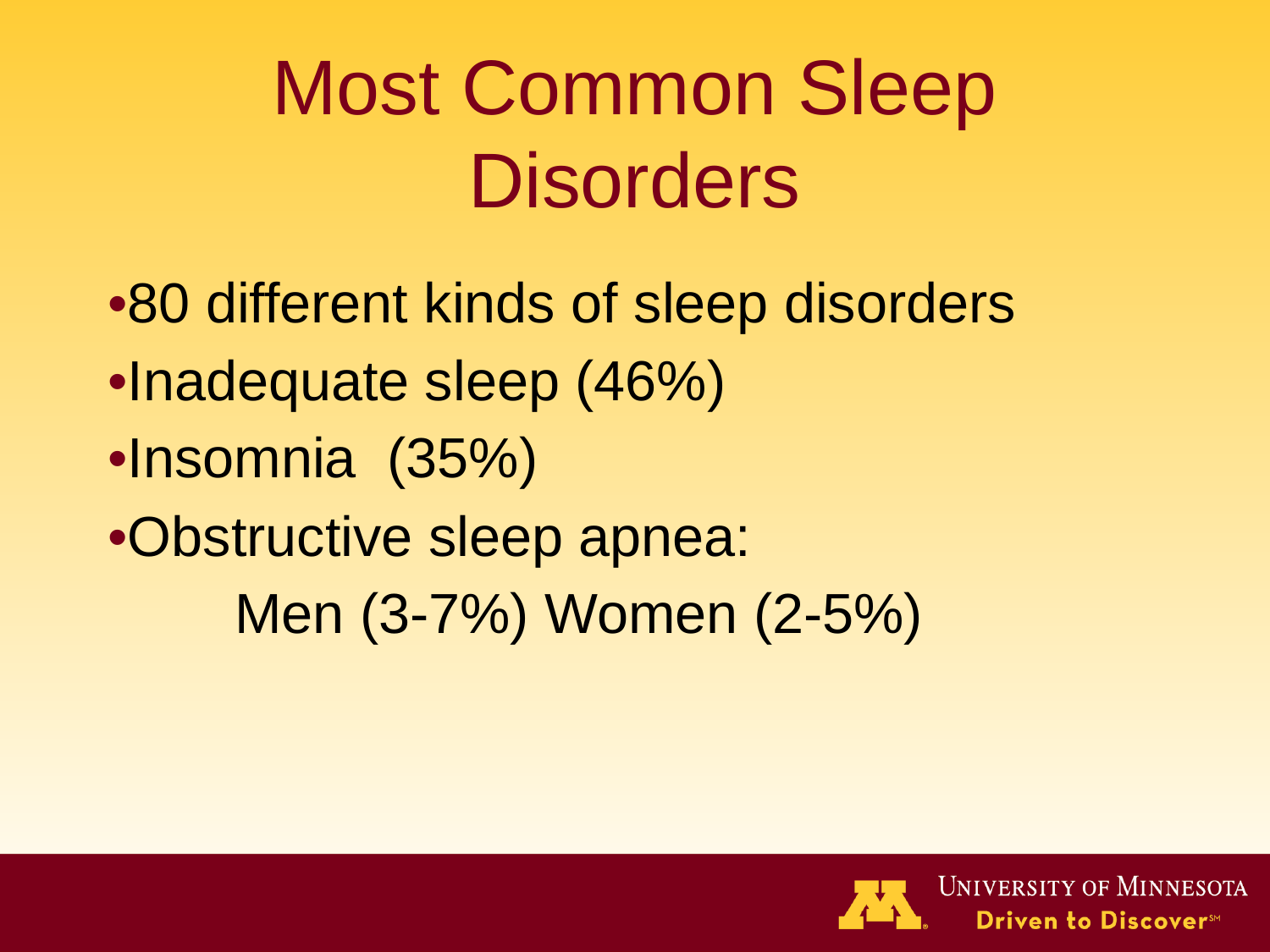

# Most Common Sleep Disorders
•80 different kinds of sleep disorders
•Inadequate sleep (46%)
•Insomnia  (35%)
•Obstructive sleep apnea:
  	Men (3-7%) Women (2-5%)